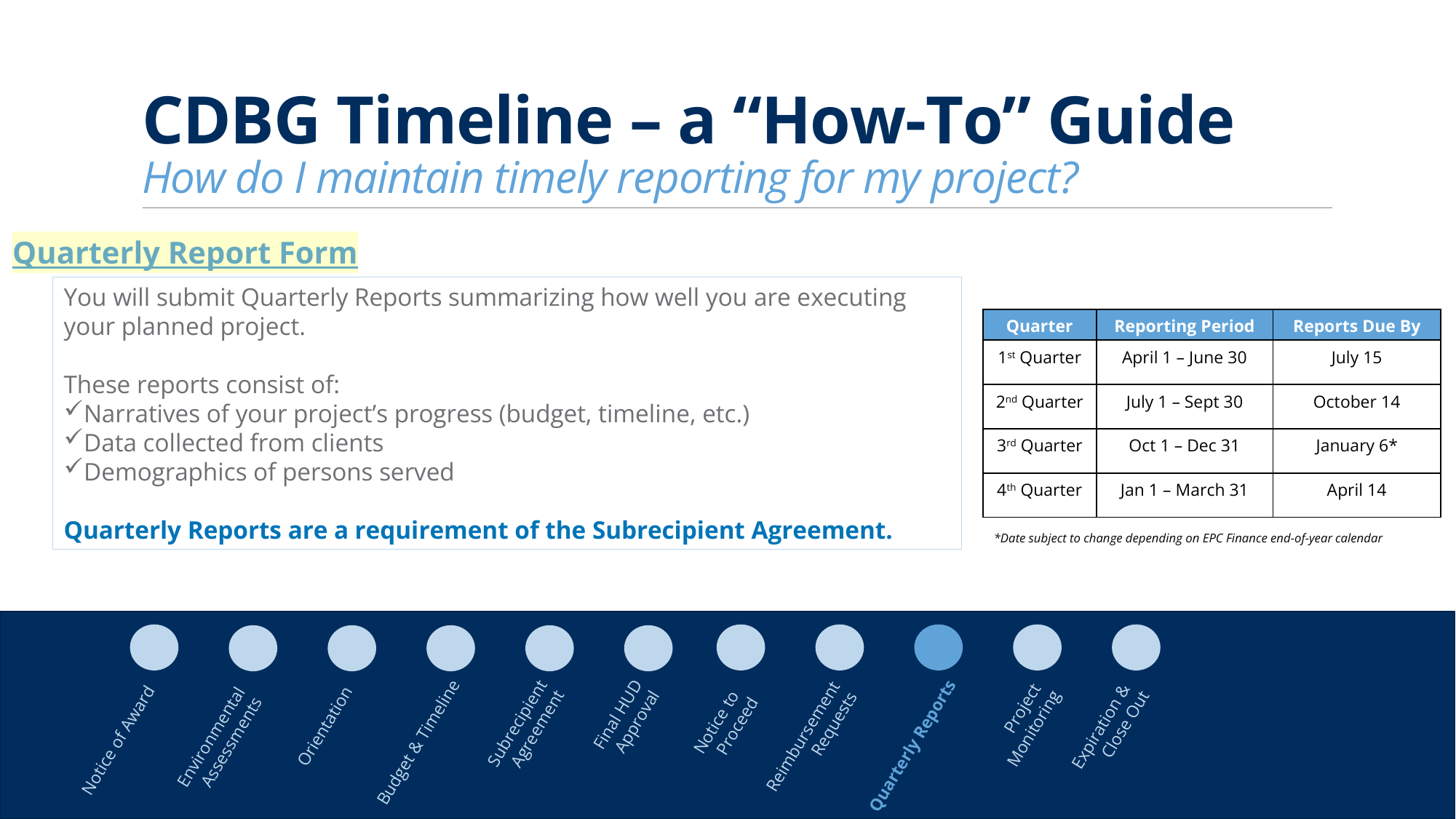

# CDBG Timeline – a “How-To” Guide How do I maintain timely reporting for my project?
Quarterly Report Form
You will submit Quarterly Reports summarizing how well you are executing your planned project.

These reports consist of:
Narratives of your project’s progress (budget, timeline, etc.)
Data collected from clients
Demographics of persons served

Quarterly Reports are a requirement of the Subrecipient Agreement.
| Quarter | Reporting Period | Reports Due By |
| --- | --- | --- |
| 1st Quarter | April 1 – June 30 | July 15 |
| 2nd Quarter | July 1 – Sept 30 | October 14 |
| 3rd Quarter | Oct 1 – Dec 31 | January 6\* |
| 4th Quarter | Jan 1 – March 31 | April 14 |
*Date subject to change depending on EPC Finance end-of-year calendar

Project
Monitoring
Subrecipient Agreement
Expiration &
Close Out
Final HUD Approval
Reimbursement Requests
Budget & Timeline
Notice to
Proceed
Environmental Assessments
Notice of Award
Orientation
Quarterly Reports